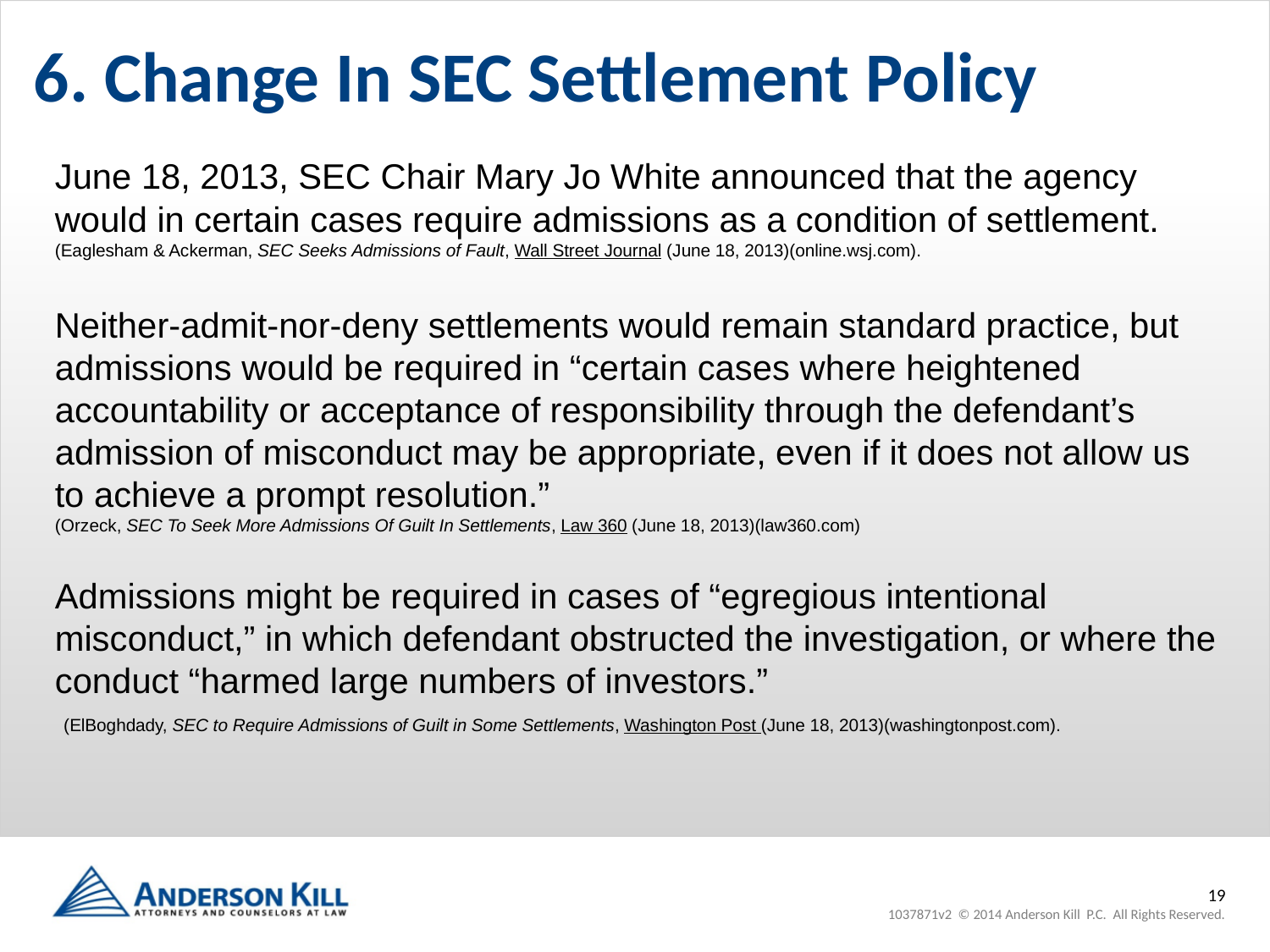

# 6. Change In SEC Settlement Policy
June 18, 2013, SEC Chair Mary Jo White announced that the agency would in certain cases require admissions as a condition of settlement.
(Eaglesham & Ackerman, SEC Seeks Admissions of Fault, Wall Street Journal (June 18, 2013)(online.wsj.com).

Neither-admit-nor-deny settlements would remain standard practice, but admissions would be required in “certain cases where heightened accountability or acceptance of responsibility through the defendant’s admission of misconduct may be appropriate, even if it does not allow us to achieve a prompt resolution.”
(Orzeck, SEC To Seek More Admissions Of Guilt In Settlements, Law 360 (June 18, 2013)(law360.com)

Admissions might be required in cases of “egregious intentional misconduct,” in which defendant obstructed the investigation, or where the conduct “harmed large numbers of investors.”
 (ElBoghdady, SEC to Require Admissions of Guilt in Some Settlements, Washington Post (June 18, 2013)(washingtonpost.com).